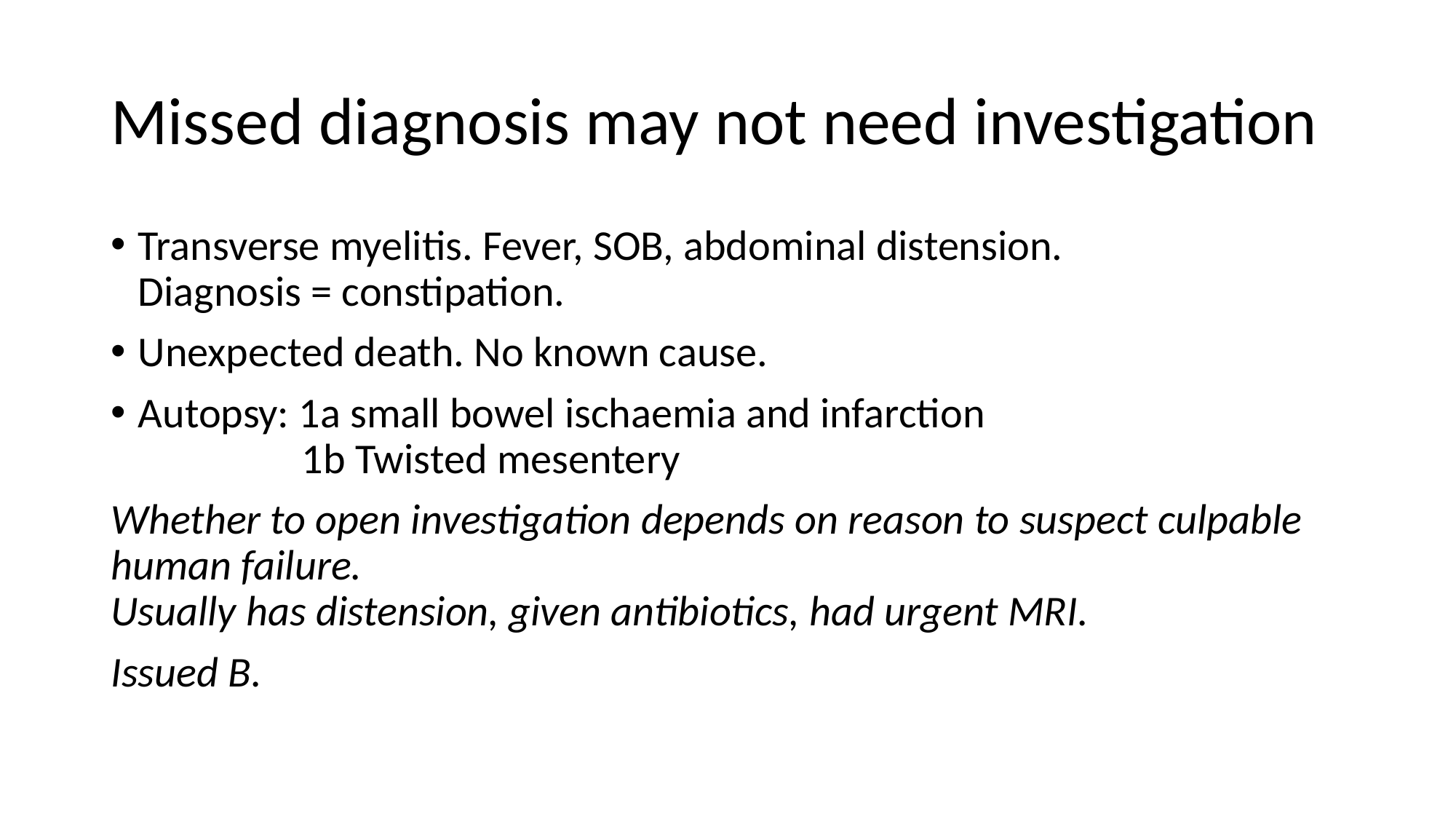

# Missed diagnosis may not need investigation
Transverse myelitis. Fever, SOB, abdominal distension.
Diagnosis = constipation.
Unexpected death. No known cause.
Autopsy: 1a small bowel ischaemia and infarction
                 1b Twisted mesentery
Whether to open investigation depends on reason to suspect culpable human failure.
Usually has distension, given antibiotics, had urgent MRI.
Issued B.